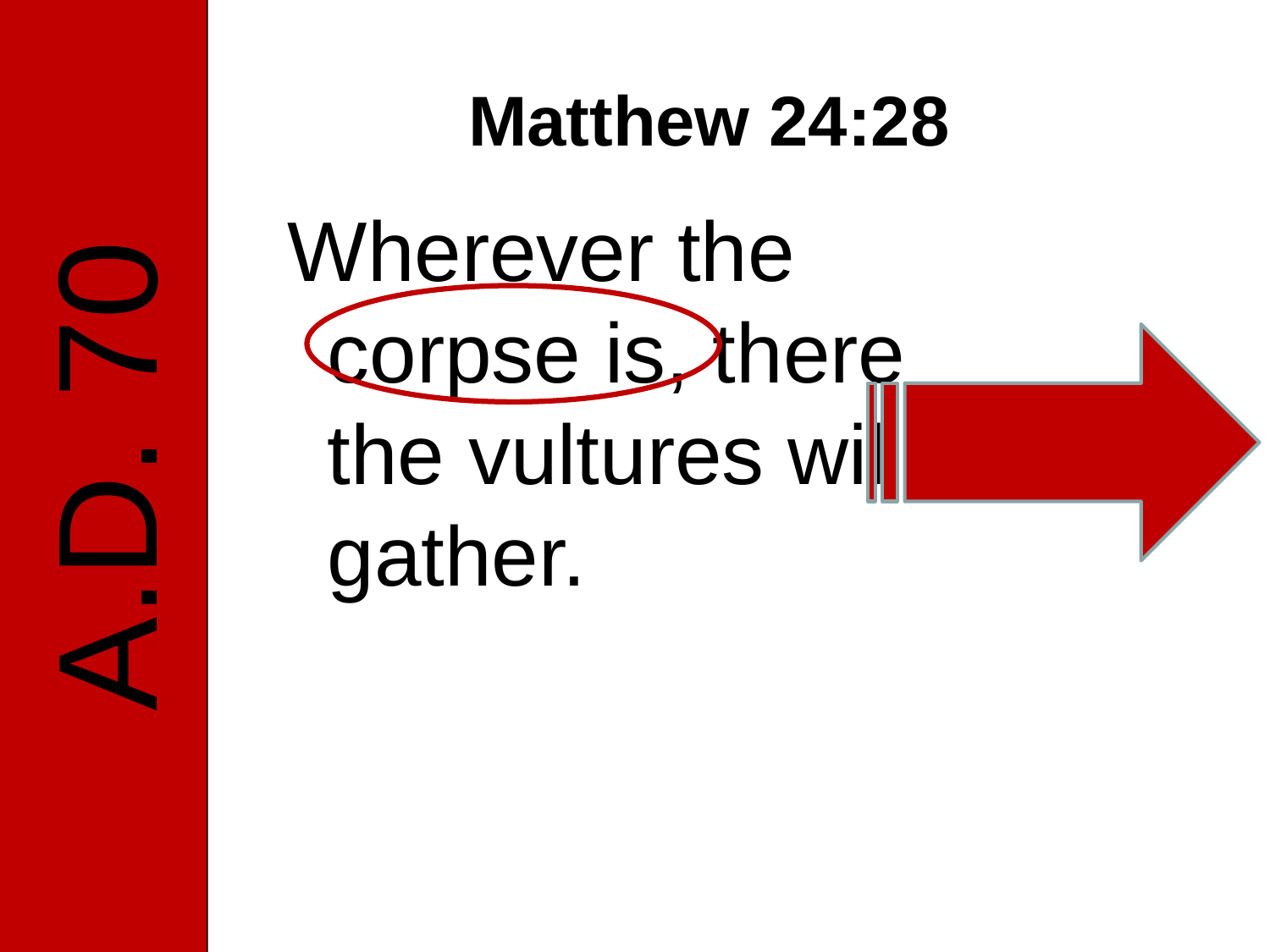

# Matthew 24:28
Wherever the corpse is, there the vultures will gather.